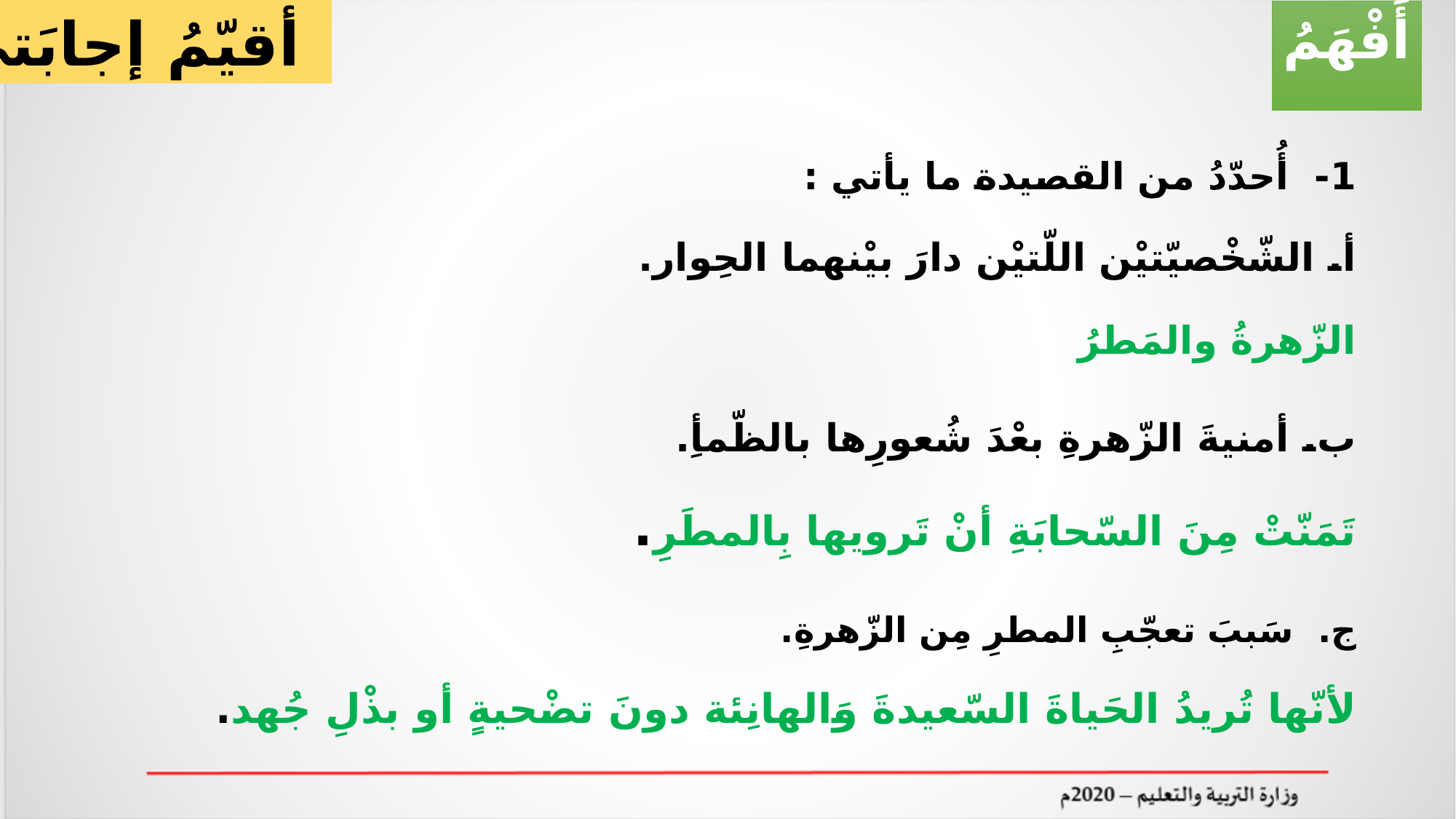

أقيّمُ إجابَتي
أَفْهَمُ
1-  أُحدّدُ من القصيدة ما يأتي :

أ. الشّخْصيّتيْن اللّتيْن دارَ بيْنهما الحِوار.

الزّهرةُ والمَطرُ

ب. أمنيةَ الزّهرةِ بعْدَ شُعورِها بالظّمأِ.

تَمَنّتْ مِنَ السّحابَةِ أنْ تَرويها بِالمطَرِ.

ج.  سَببَ تعجّبِ المطرِ مِن الزّهرةِ.

لأنّها تُريدُ الحَياةَ السّعيدةَ وَالهانِئة دونَ تضْحيةٍ أو بذْلِ جُهد.